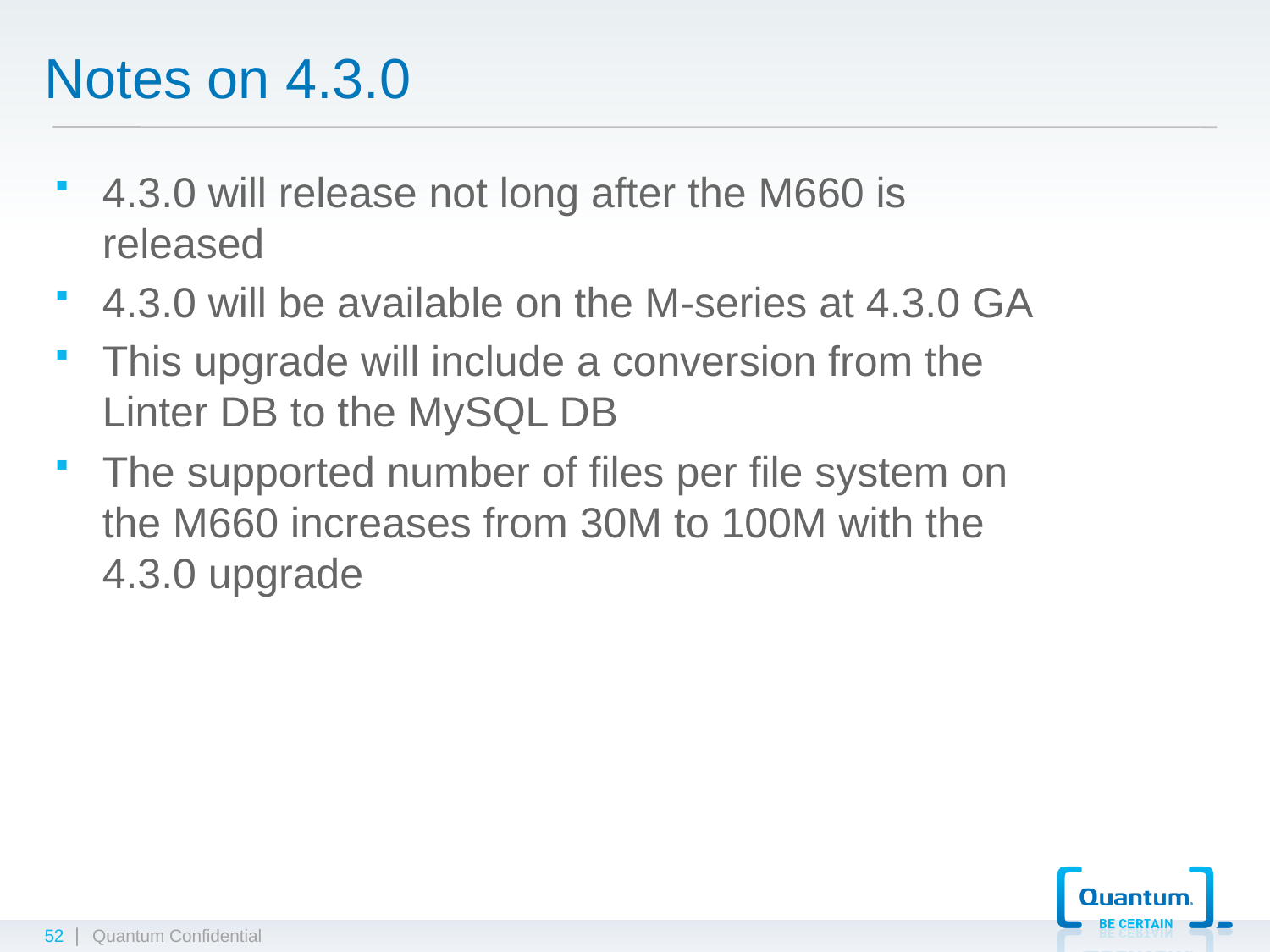

# Notes on 4.3.0
4.3.0 will release not long after the M660 is released
4.3.0 will be available on the M-series at 4.3.0 GA
This upgrade will include a conversion from the Linter DB to the MySQL DB
The supported number of files per file system on the M660 increases from 30M to 100M with the 4.3.0 upgrade
52